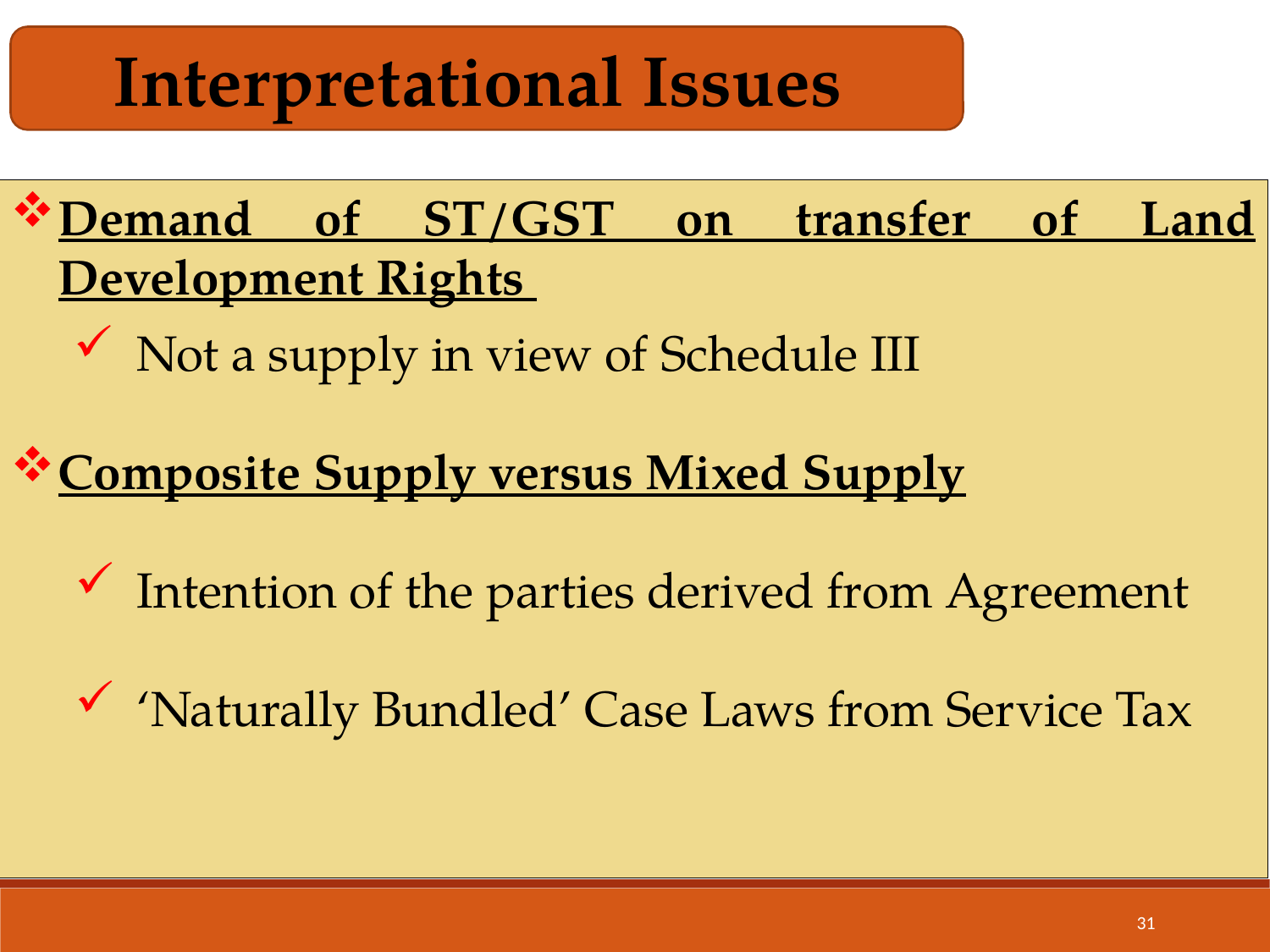

Interpretational Issues
Demand of ST/GST on transfer of Land Development Rights
Not a supply in view of Schedule III

Composite Supply versus Mixed Supply

Intention of the parties derived from Agreement

‘Naturally Bundled’ Case Laws from Service Tax

31